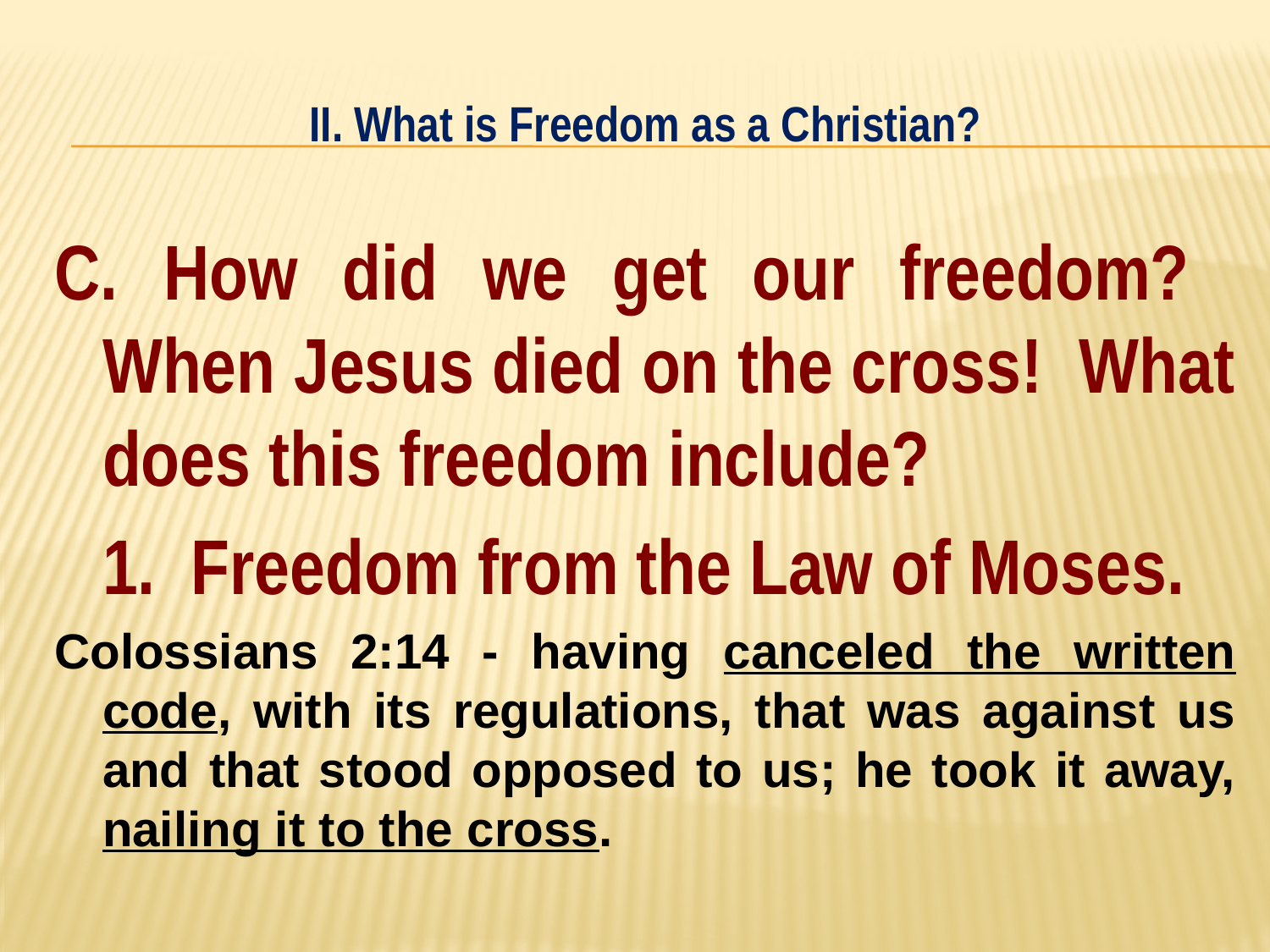

# II. What is Freedom as a Christian?
C. How did we get our freedom?  When Jesus died on the cross!  What does this freedom include?
	1.  Freedom from the Law of Moses.
Colossians 2:14 - having canceled the written code, with its regulations, that was against us and that stood opposed to us; he took it away, nailing it to the cross.